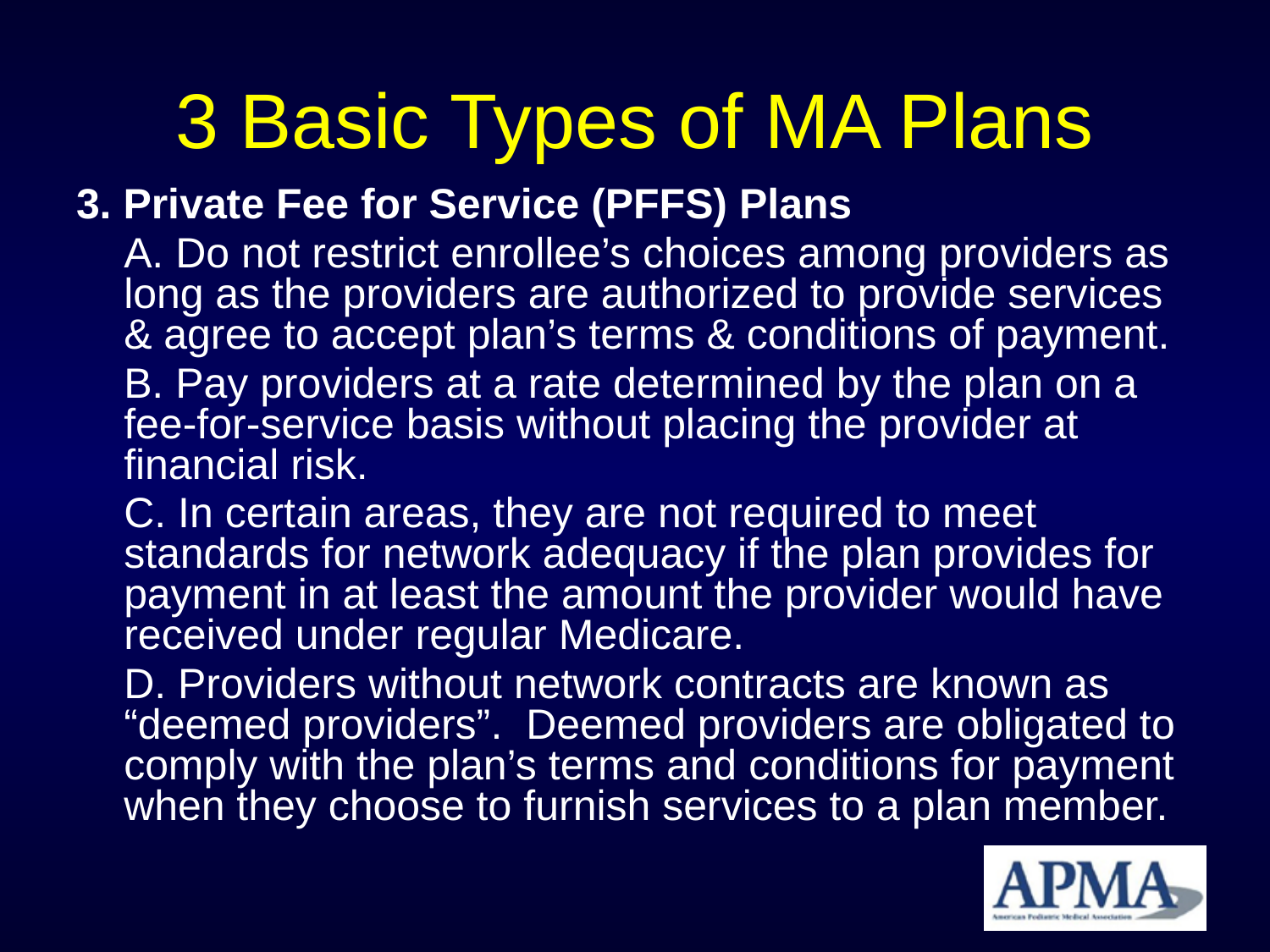

# 3 Basic Types of MA Plans
3. Private Fee for Service (PFFS) Plans
	A. Do not restrict enrollee’s choices among providers as long as the providers are authorized to provide services & agree to accept plan’s terms & conditions of payment.
	B. Pay providers at a rate determined by the plan on a fee-for-service basis without placing the provider at financial risk.
	C. In certain areas, they are not required to meet standards for network adequacy if the plan provides for payment in at least the amount the provider would have received under regular Medicare.
	D. Providers without network contracts are known as “deemed providers”.  Deemed providers are obligated to comply with the plan’s terms and conditions for payment when they choose to furnish services to a plan member.